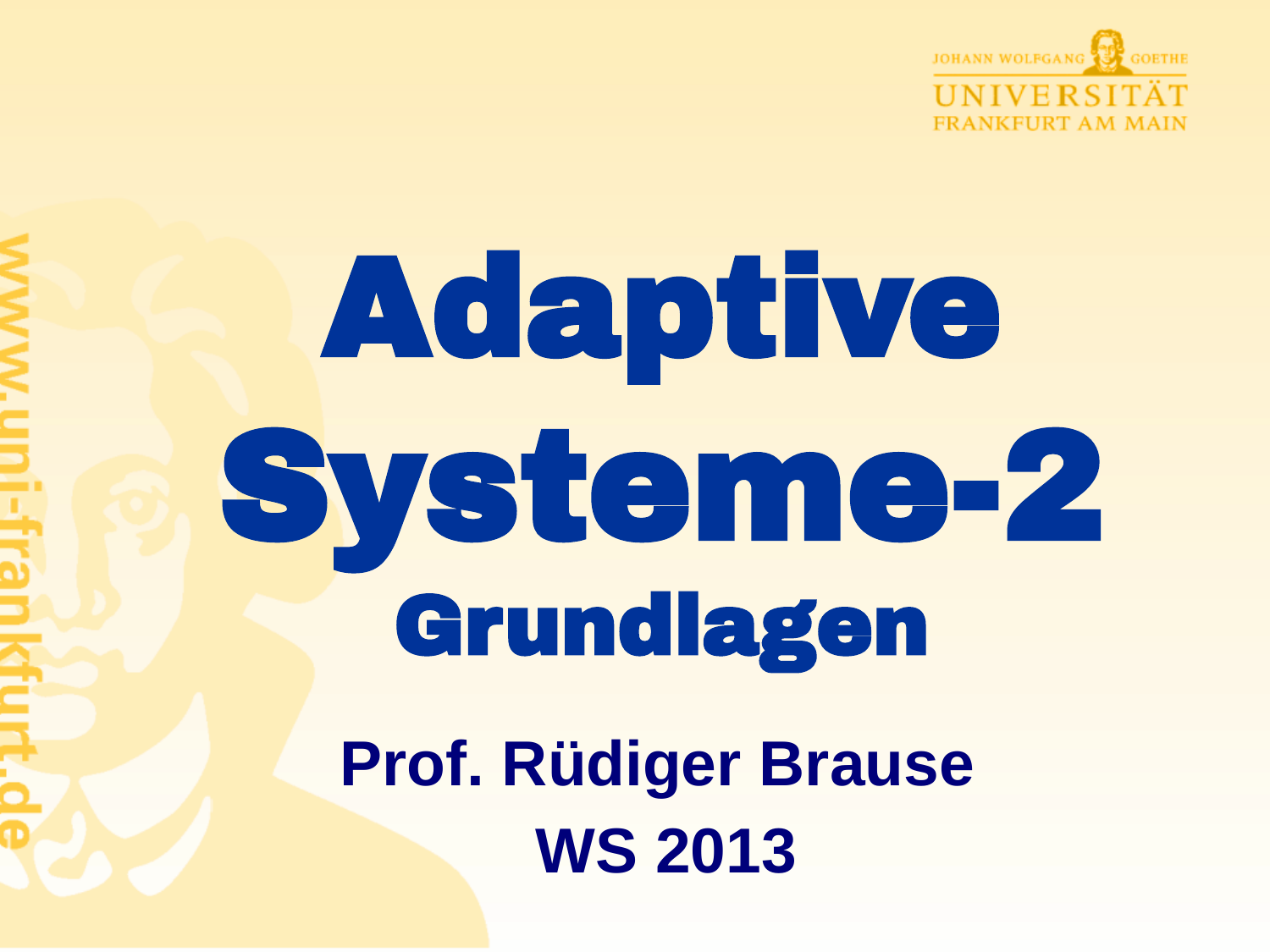

# Adaptive Systeme-2 Grundlagen
Prof. Rüdiger Brause
WS 2013